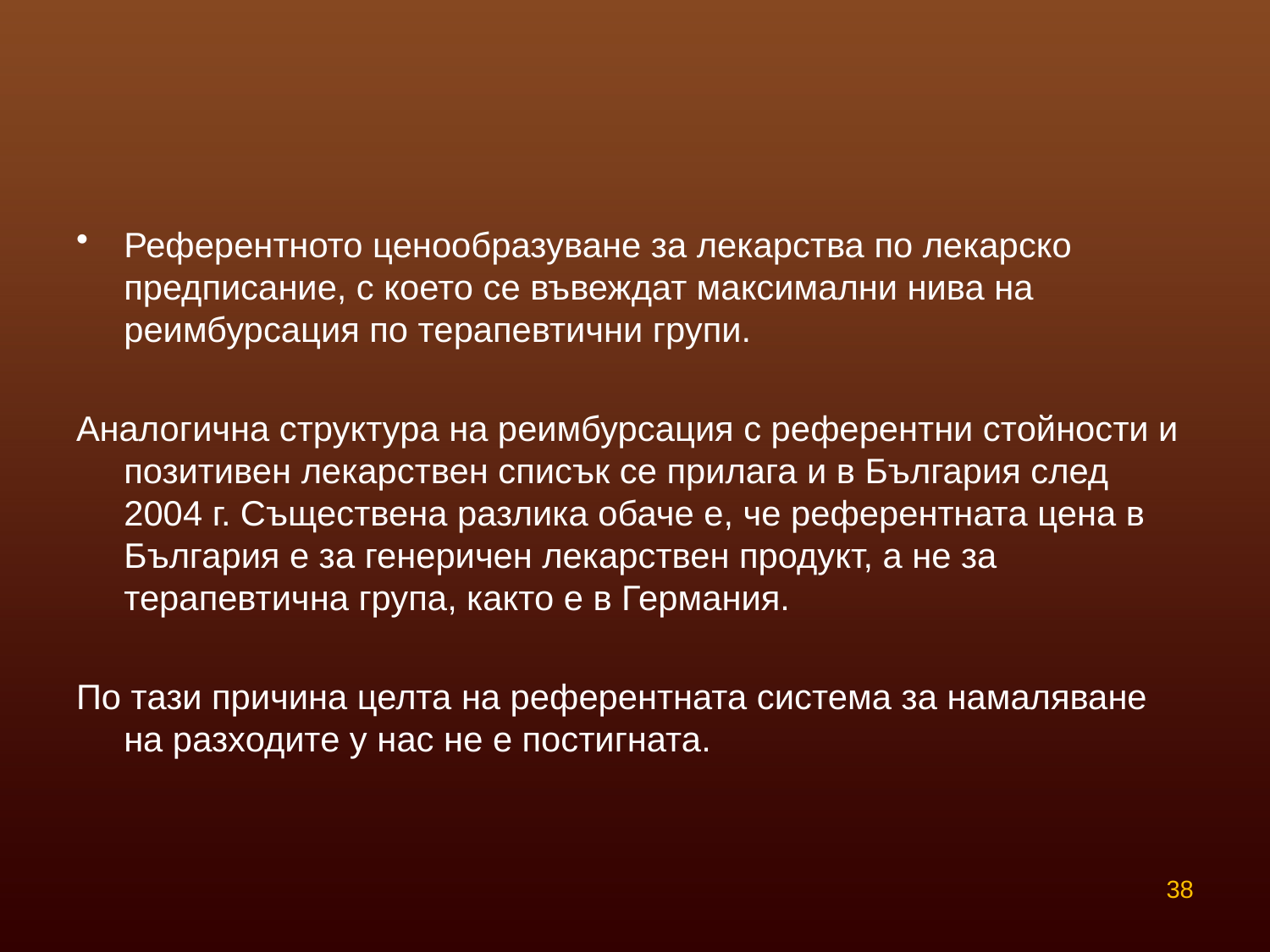

Референтното ценообразуване за лекарства по лекарско предписание, с което се въвеждат максимални нива на реимбурсация по терапевтични групи.

Аналогична структура на реимбурсация с референтни стойности и позитивен лекарствен списък се прилага и в България след 2004 г. Съществена разлика обаче е, че референтната цена в България е за генеричен лекарствен продукт, а не за терапевтична група, както е в Германия.

По тази причина целта на референтната система за намаляване на разходите у нас не е постигната.
38